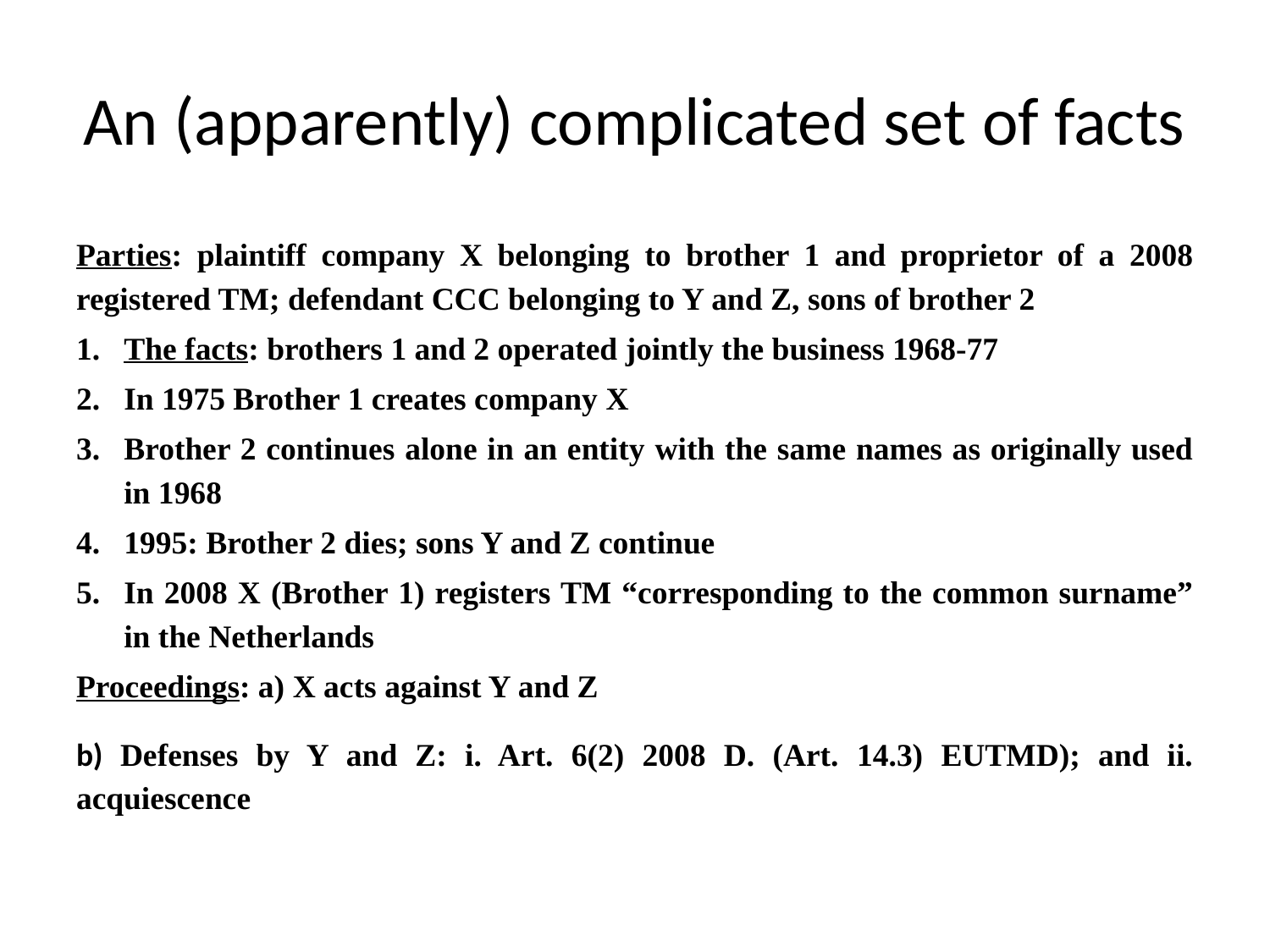

# An (apparently) complicated set of facts
Parties: plaintiff company X belonging to brother 1 and proprietor of a 2008 registered TM; defendant CCC belonging to Y and Z, sons of brother 2
The facts: brothers 1 and 2 operated jointly the business 1968-77
In 1975 Brother 1 creates company X
Brother 2 continues alone in an entity with the same names as originally used in 1968
1995: Brother 2 dies; sons Y and Z continue
In 2008 X (Brother 1) registers TM “corresponding to the common surname” in the Netherlands
Proceedings: a) X acts against Y and Z
b) Defenses by Y and Z: i. Art. 6(2) 2008 D. (Art. 14.3) EUTMD); and ii. acquiescence